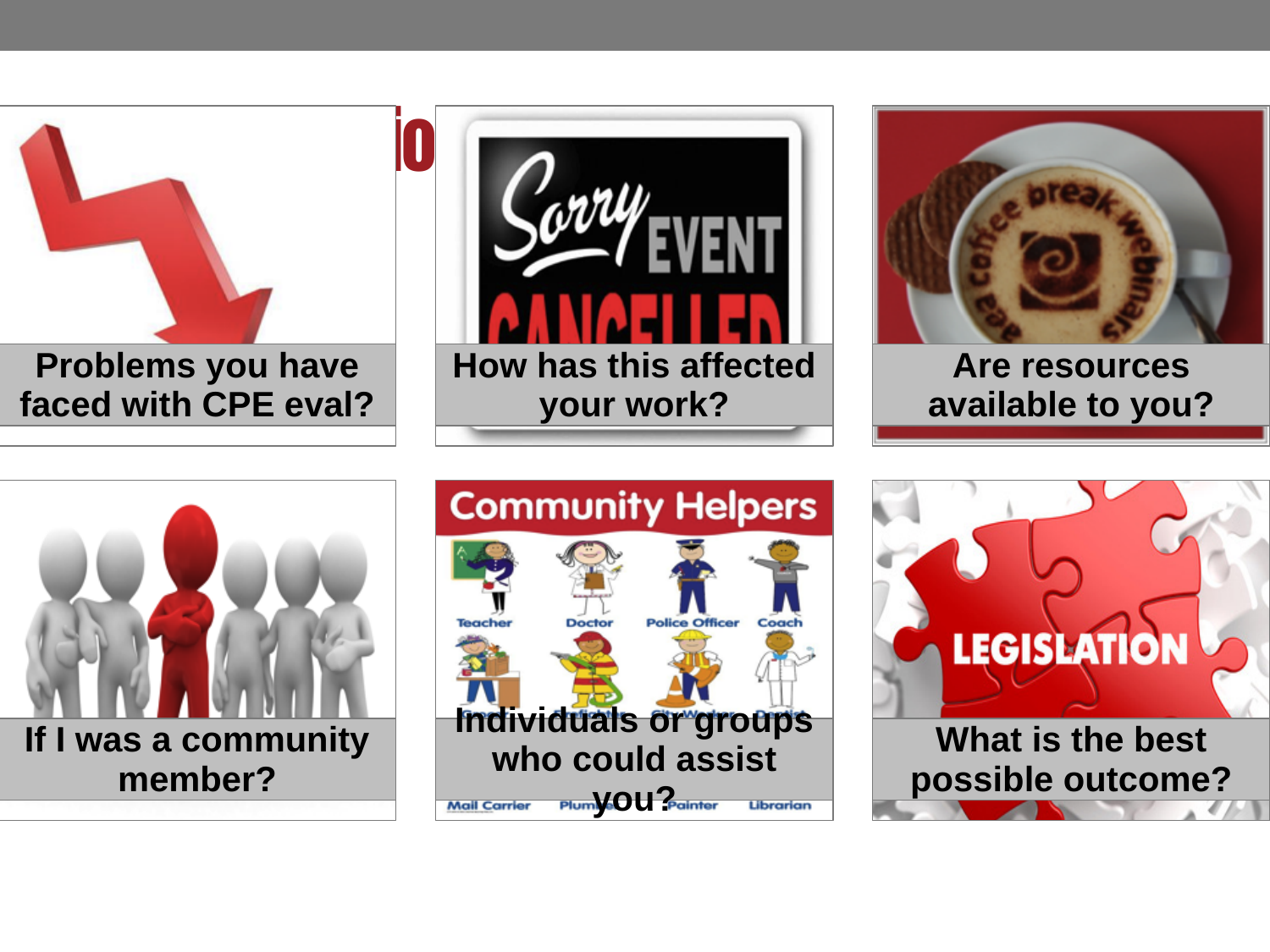

# Demonstration: Storyboards
Problems you have faced with CPE eval?
How has this affected your work?
Are resources available to you?
What is the best possible outcome?
If I was a community member?
Individuals or groups who could assist you?